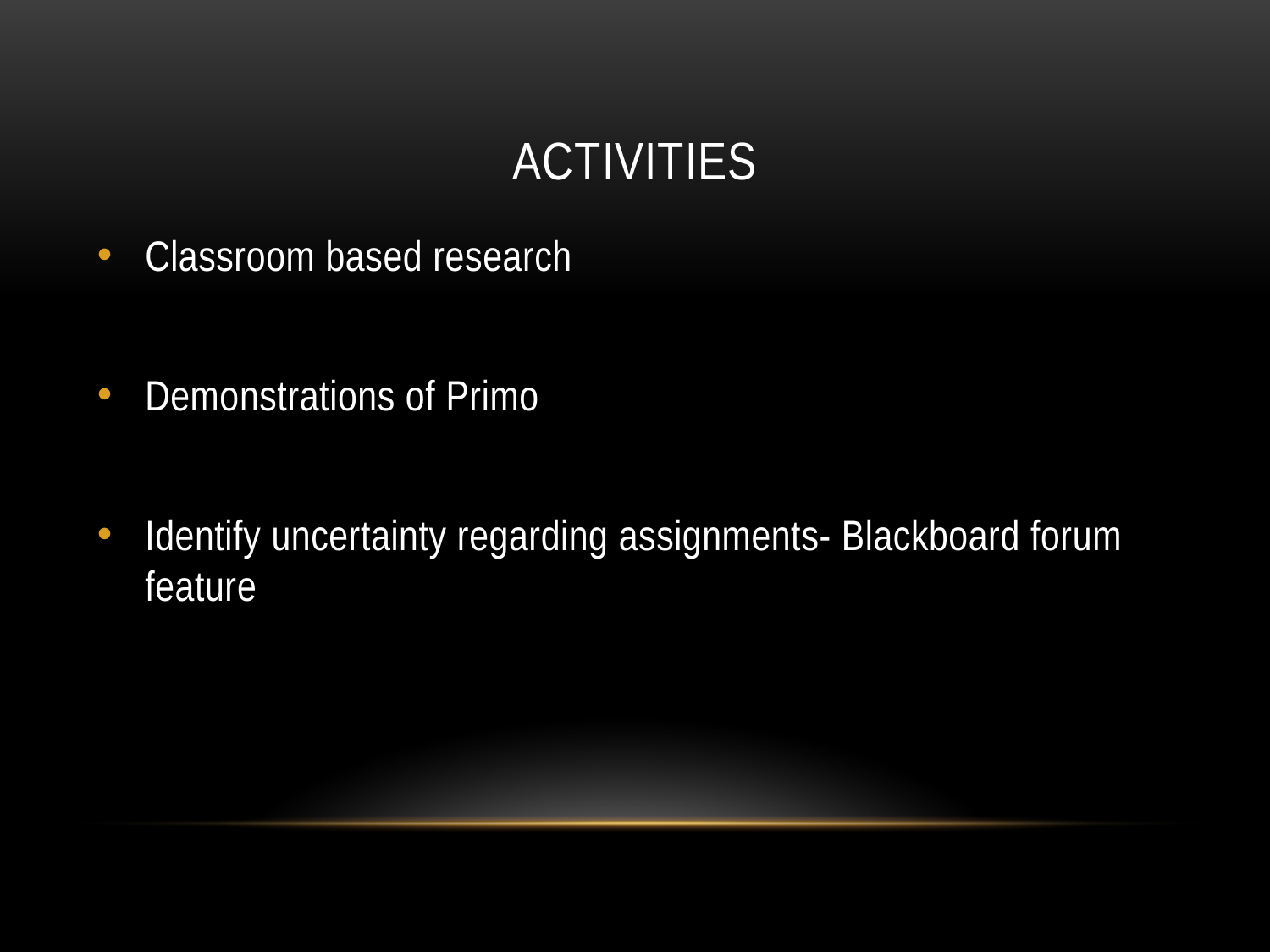

# activities
Classroom based research

Demonstrations of Primo

Identify uncertainty regarding assignments- Blackboard forum feature